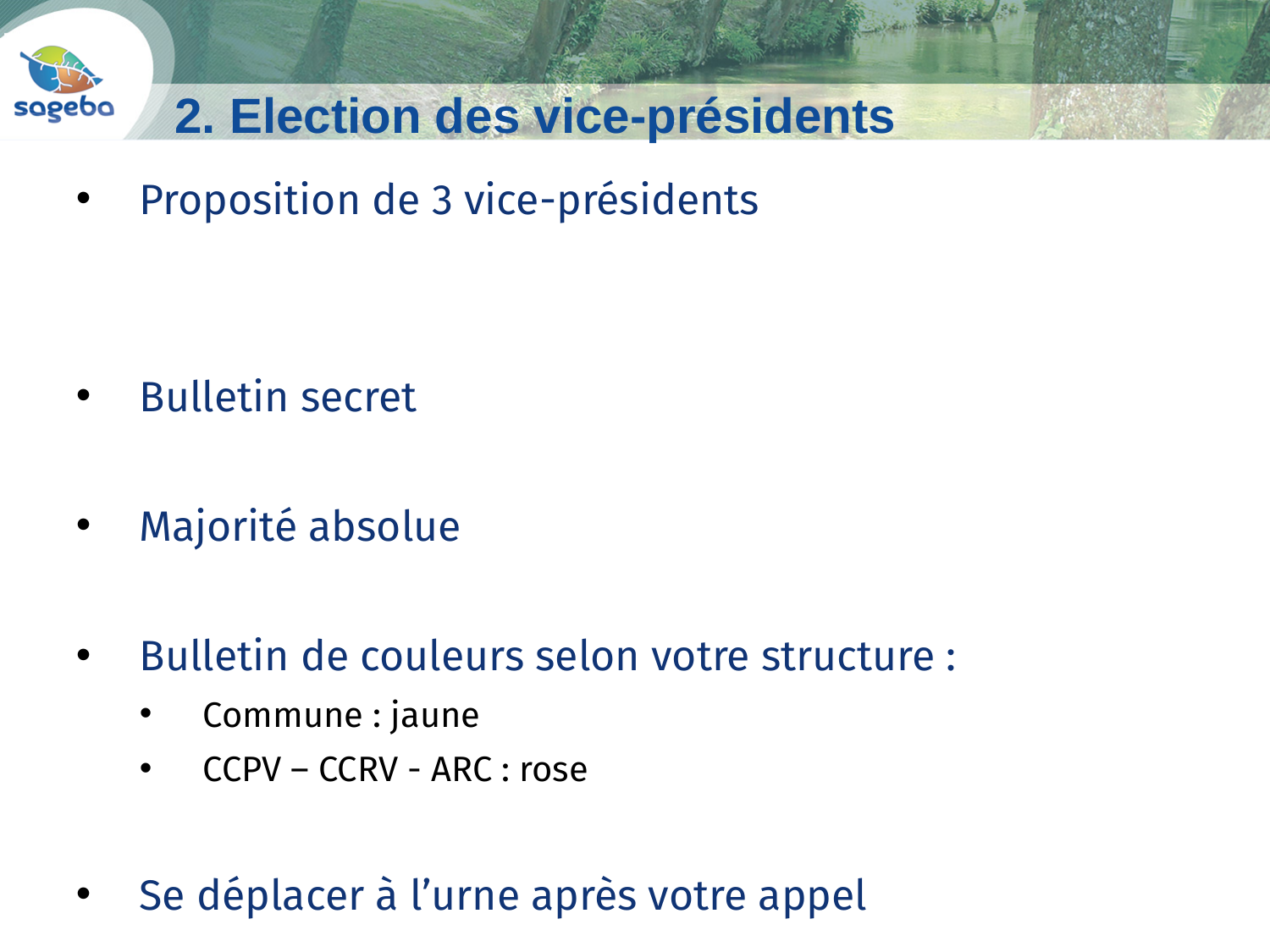

# 2. Election des vice-présidents
Proposition de 3 vice-présidents

Bulletin secret

Majorité absolue

Bulletin de couleurs selon votre structure :
Commune : jaune
CCPV – CCRV - ARC : rose

Se déplacer à l’urne après votre appel